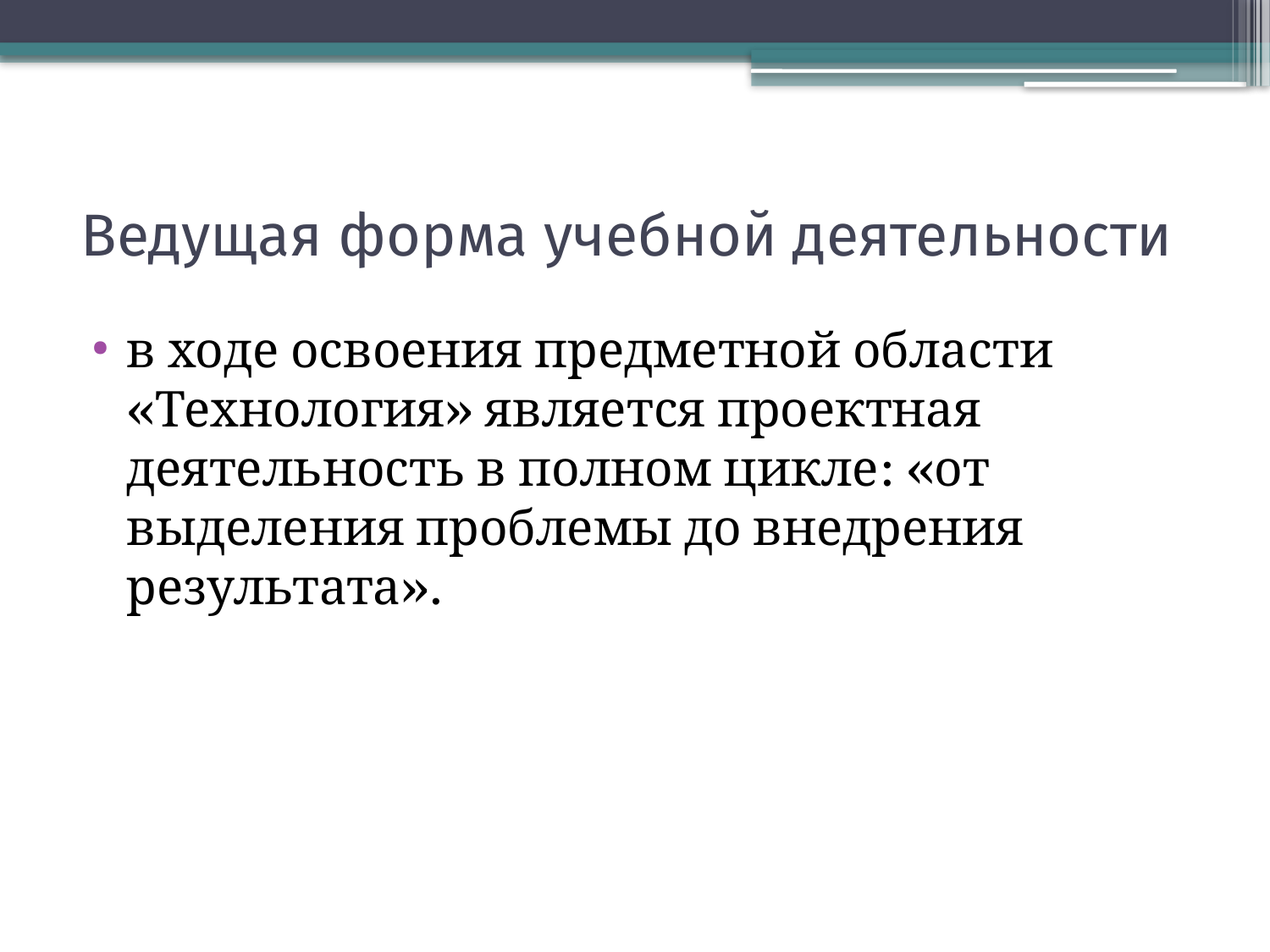

# Ведущая форма учебной деятельности
в ходе освоения предметной области «Технология» является проектная деятельность в полном цикле: «от выделения проблемы до внедрения результата».